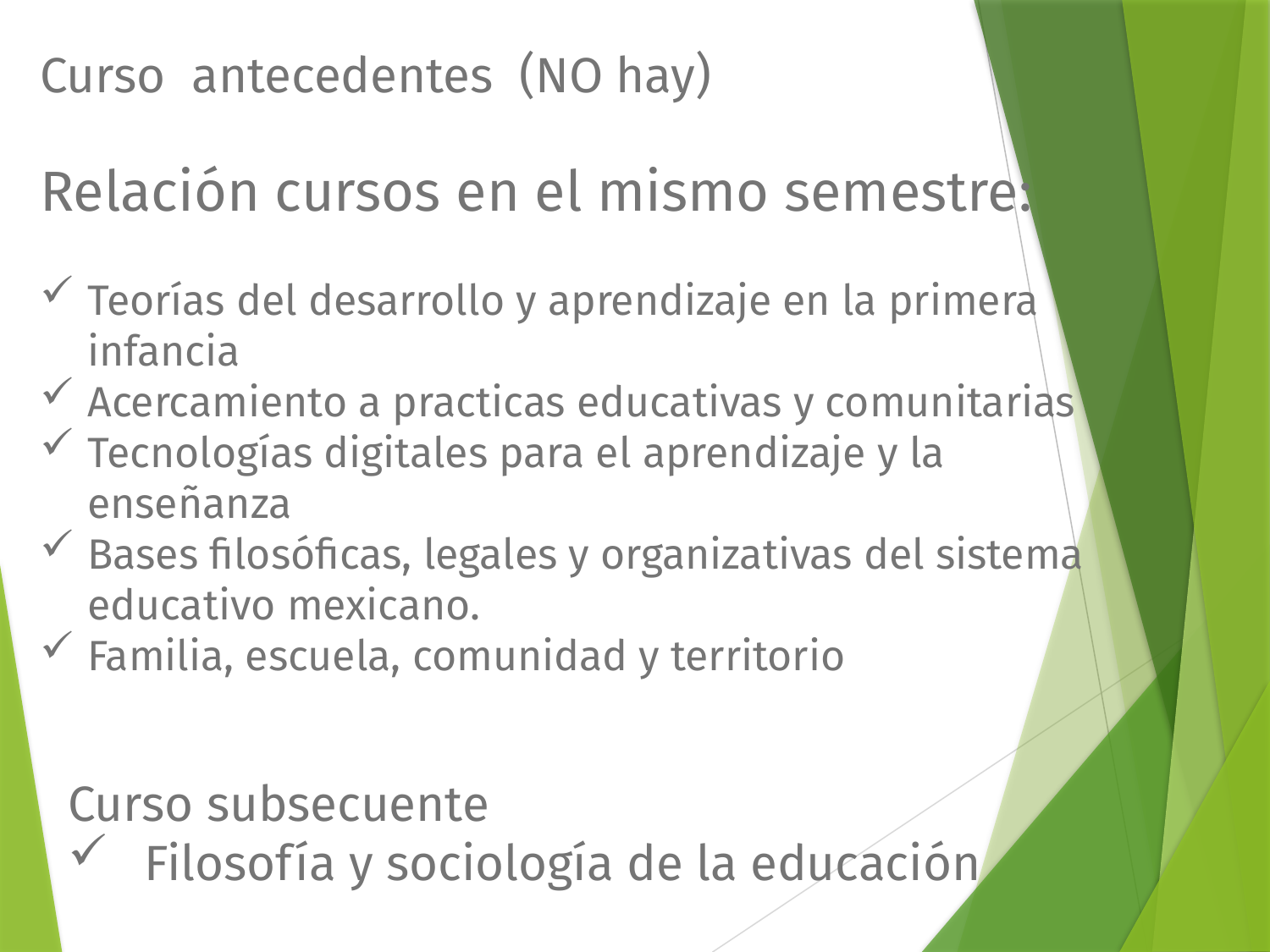

Curso  antecedentes  (NO hay)

Relación cursos en el mismo semestre:

Teorías del desarrollo y aprendizaje en la primera infancia
Acercamiento a practicas educativas y comunitarias
Tecnologías digitales para el aprendizaje y la enseñanza
Bases filosóficas, legales y organizativas del sistema educativo mexicano.
Familia, escuela, comunidad y territorio
Curso subsecuente
 Filosofía y sociología de la educación